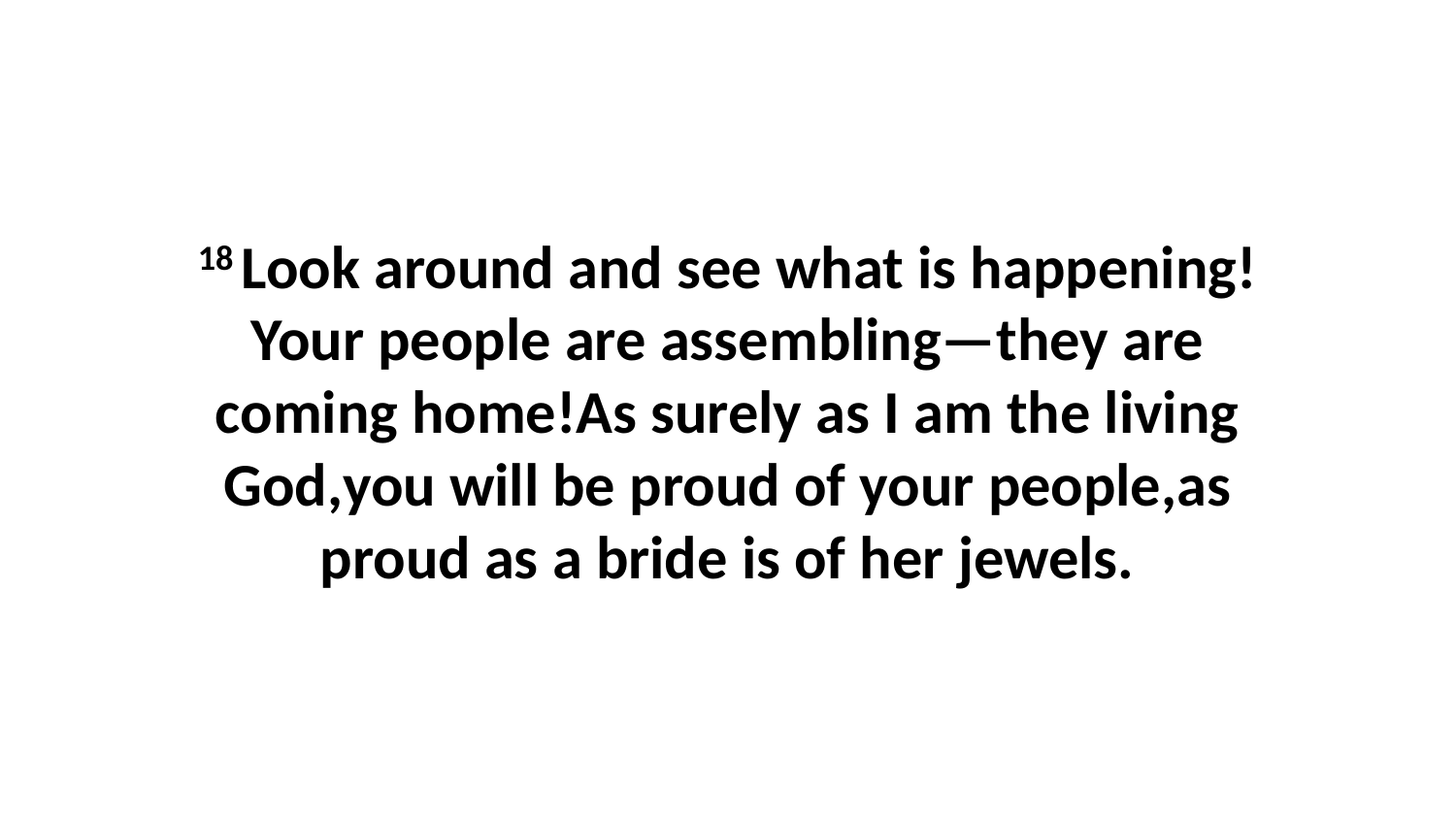

18 Look around and see what is happening!Your people are assembling—they are coming home!As surely as I am the living God,you will be proud of your people,as proud as a bride is of her jewels.